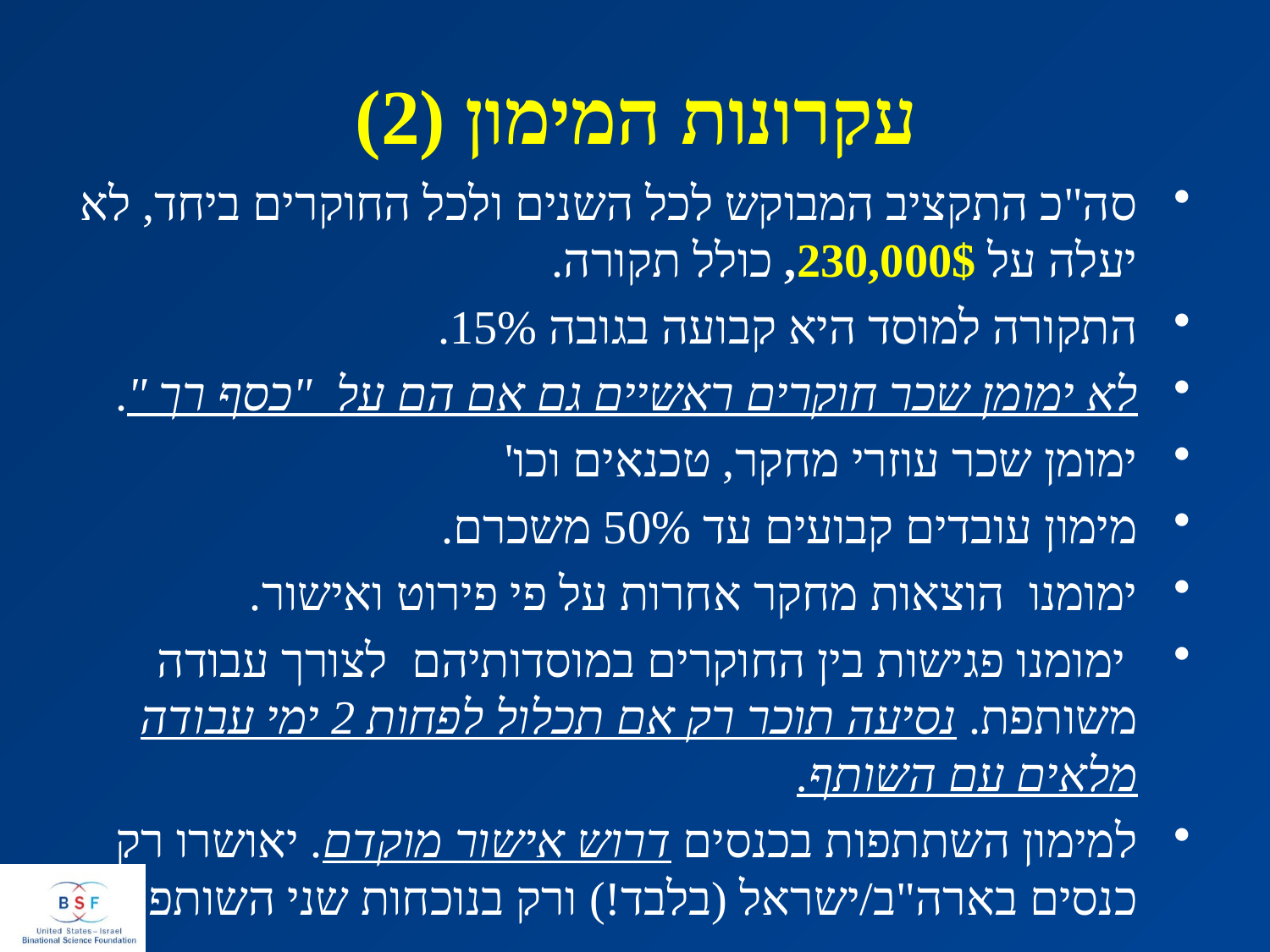

# עקרונות המימון (2)
סה"כ התקציב המבוקש לכל השנים ולכל החוקרים ביחד, לא יעלה על 230,000$, כולל תקורה.
התקורה למוסד היא קבועה בגובה 15%.
לא ימומן שכר חוקרים ראשיים גם אם הם על  "כסף רך ".
ימומן שכר עוזרי מחקר, טכנאים וכו'
מימון עובדים קבועים עד 50% משכרם.
ימומנו  הוצאות מחקר אחרות על פי פירוט ואישור.
 ימומנו פגישות בין החוקרים במוסדותיהם  לצורך עבודה משותפת. נסיעה תוכר רק אם תכלול לפחות 2 ימי עבודה מלאים עם השותף.
למימון השתתפות בכנסים דרוש אישור מוקדם. יאושרו רק כנסים בארה"ב/ישראל (בלבד!) ורק בנוכחות שני השותפים.